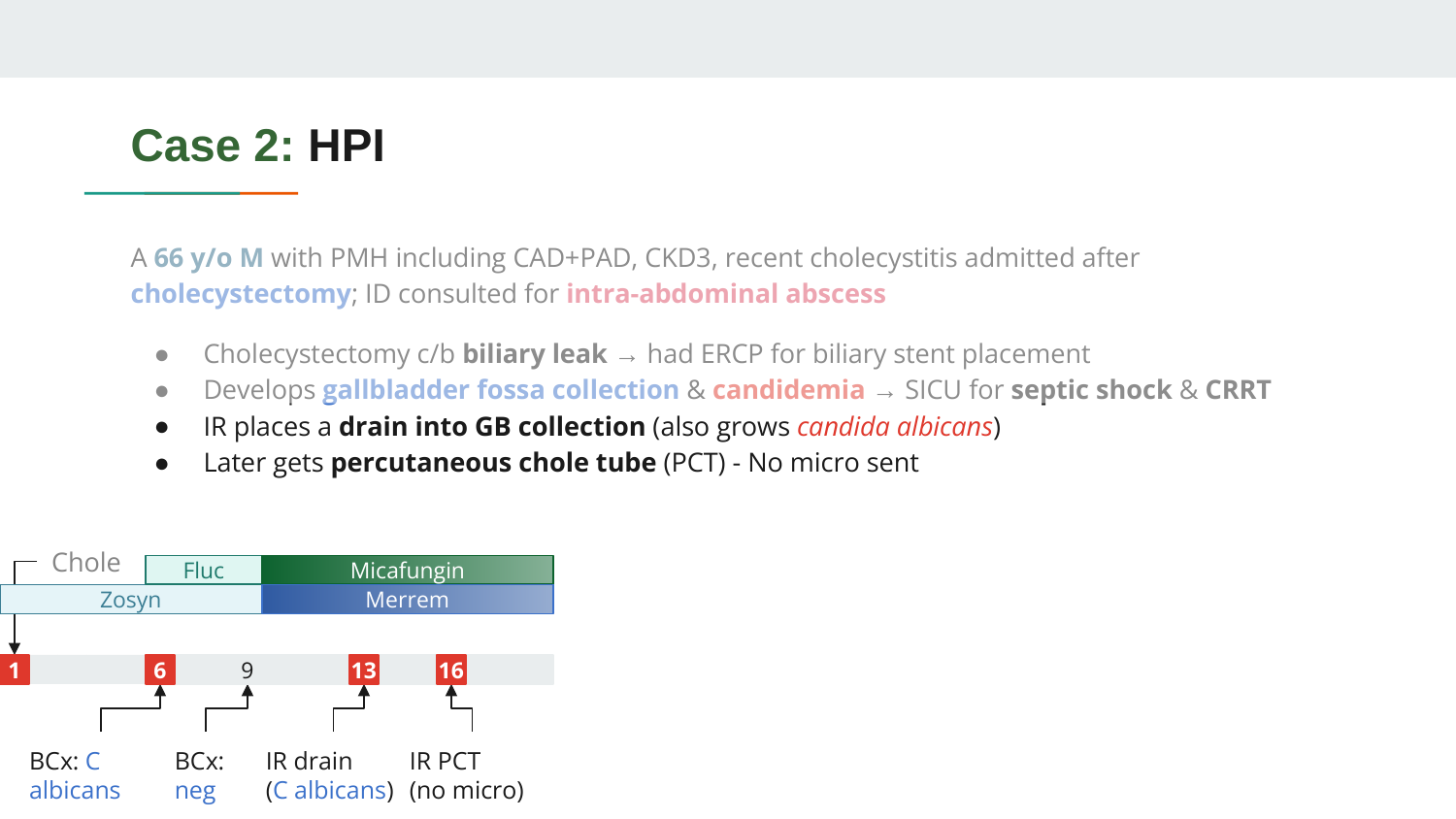

# Case 2: HPI
A 66 y/o M with PMH including CAD+PAD, CKD3, recent cholecystitis admitted after cholecystectomy; ID consulted for intra-abdominal abscess
Cholecystectomy c/b biliary leak → had ERCP for biliary stent placement
Develops gallbladder fossa collection & candidemia → SICU for septic shock & CRRT
IR places a drain into GB collection (also grows candida albicans)
Later gets percutaneous chole tube (PCT) - No micro sent

Chole
Fluc
Micafungin
Zosyn
Merrem
1
2
3
4
5
6
7
8
9
10
11
12
13
14
15
16
17
18
19
BCx: C albicans
BCx:
neg
IR drain
(C albicans)
IR PCT
(no micro)